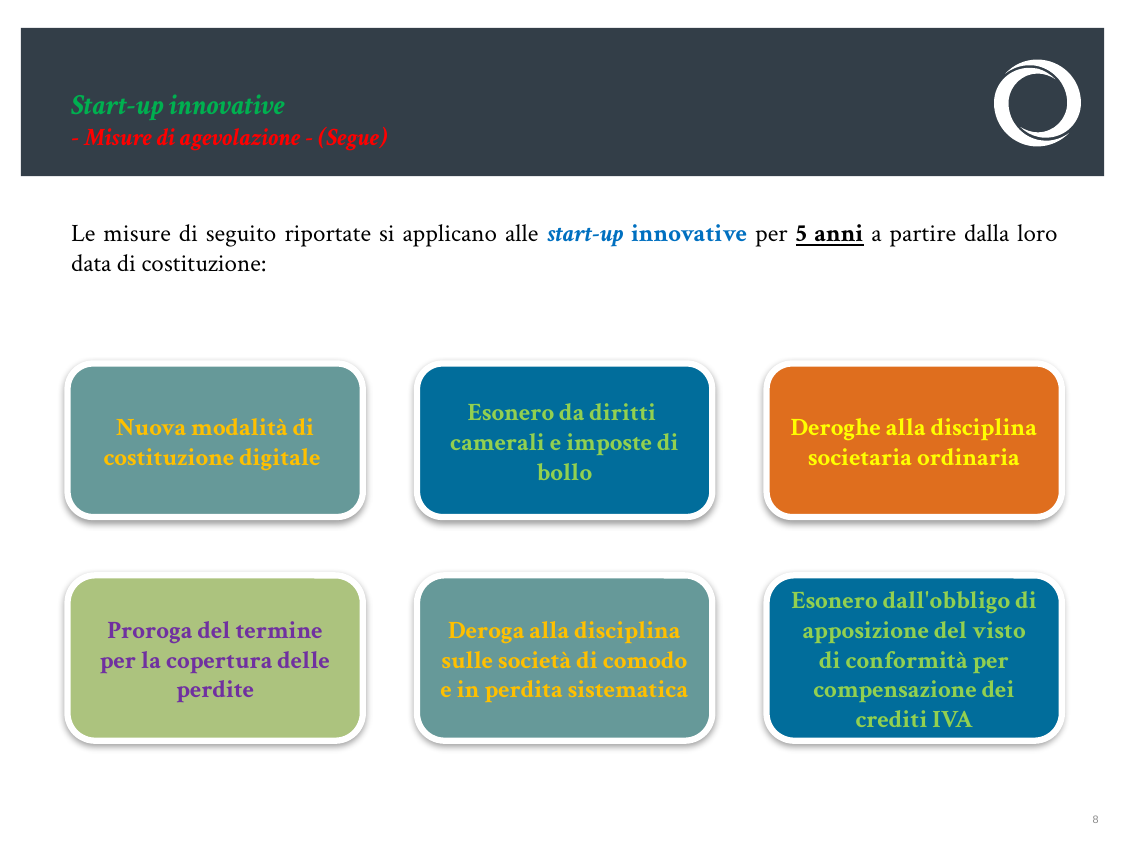

# Start-up innovative - Misure di agevolazione - (Segue)
Le misure di seguito riportate si applicano alle start-up innovative per 5 anni a partire dalla loro data di costituzione:

Nuova modalità di costituzione digitale
Esonero da diritti  camerali e imposte di bollo
Deroghe alla disciplina societaria ordinaria
Proroga del termine per la copertura delle perdite
Deroga alla disciplina sulle società di comodo e in perdita sistematica
Esonero dall'obbligo di apposizione del visto di conformità per compensazione dei crediti IVA
8